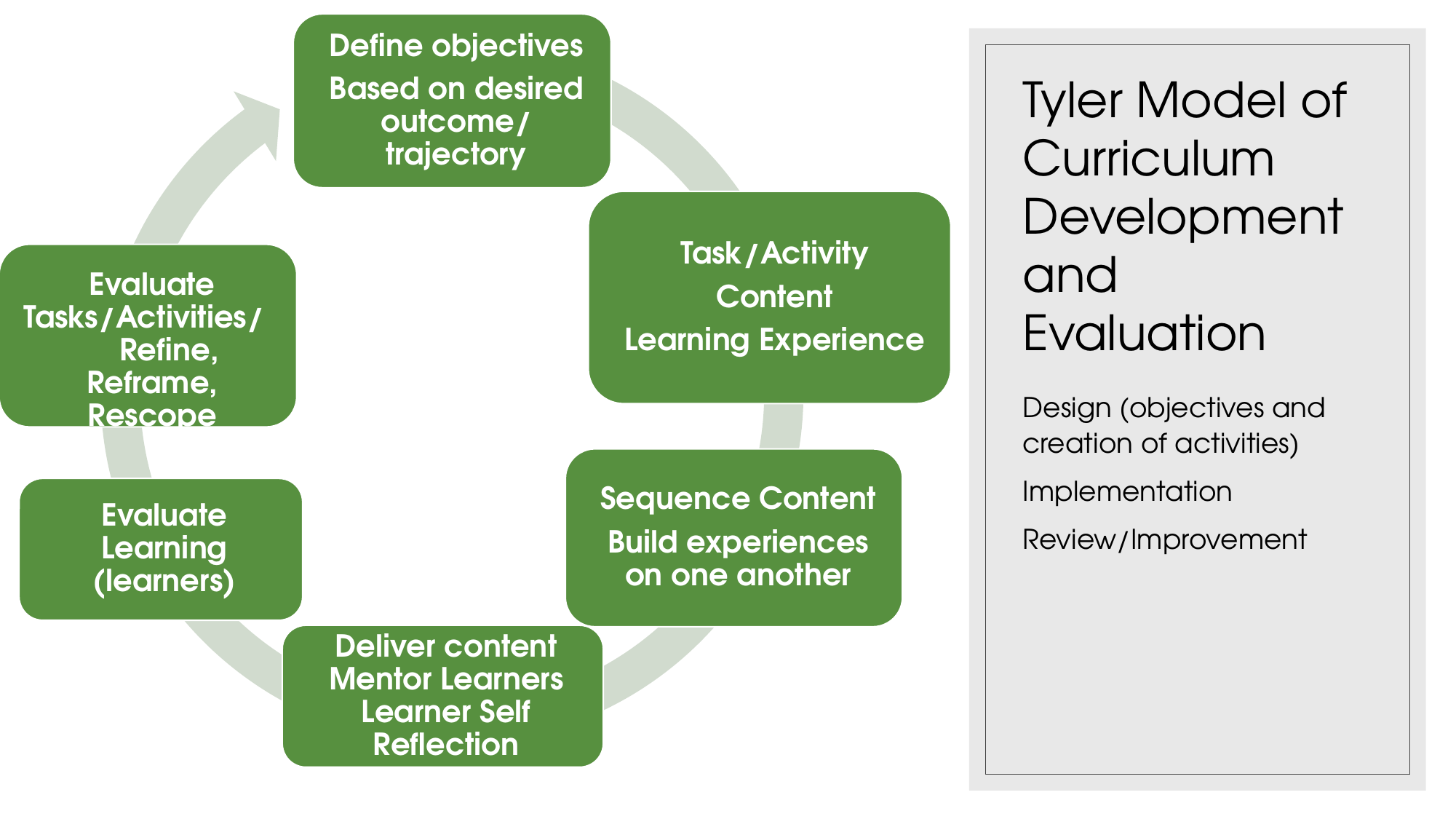

Define objectives
Based on desired outcome/ trajectory
Task/Activity
Content
Learning Experience
Sequence Content
Build experiences on one another
Deliver content Mentor Learners Learner Self Reflection
Evaluate Learning (learners)

Evaluate Tasks/Activities/       Refine, Reframe, Rescope
# Tyler Model of Curriculum Development and Evaluation
Design (objectives and creation of activities)
Implementation
Review/Improvement